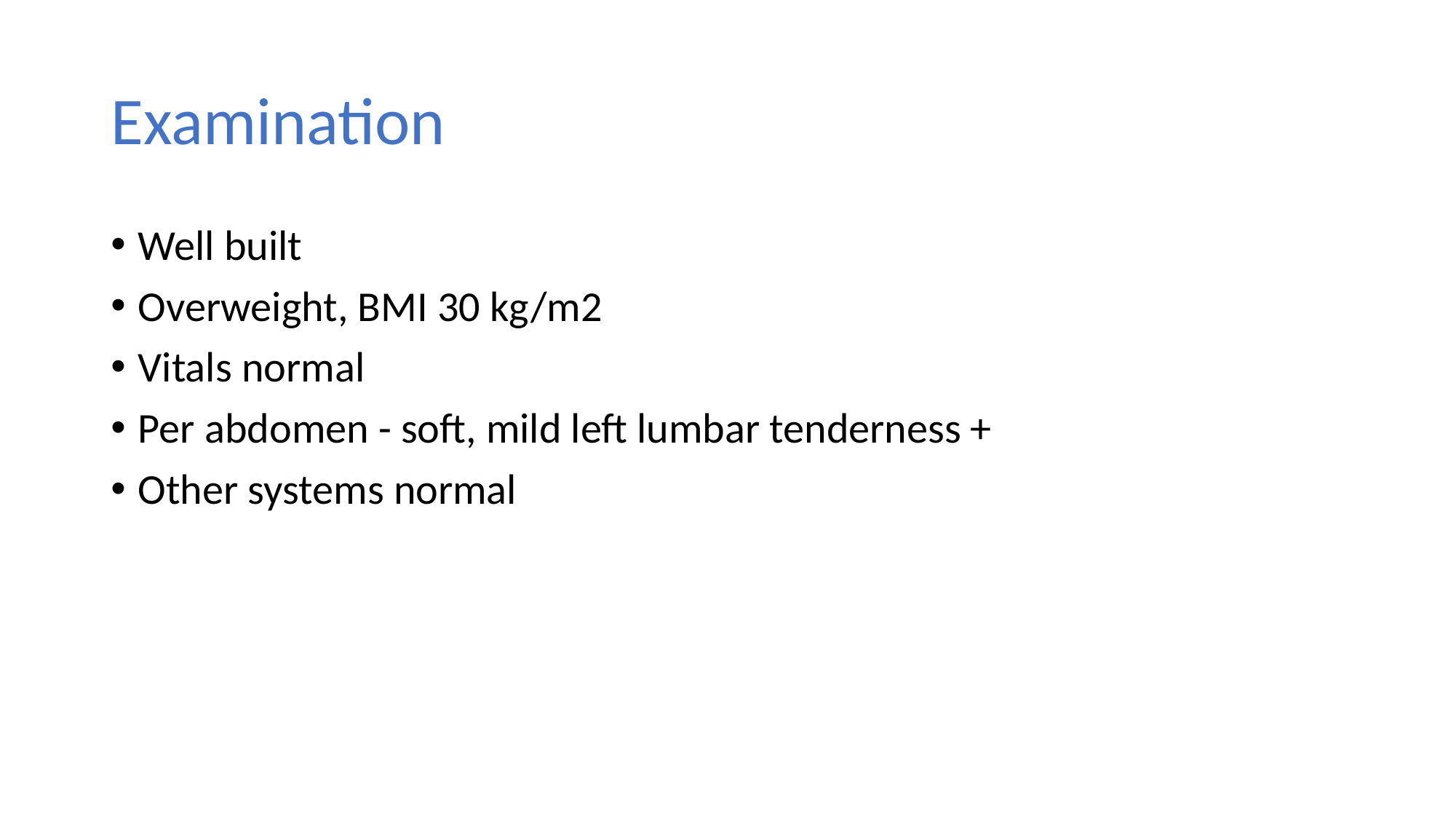

# Examination
Well built
Overweight, BMI 30 kg/m2
Vitals normal
Per abdomen - soft, mild left lumbar tenderness +
Other systems normal